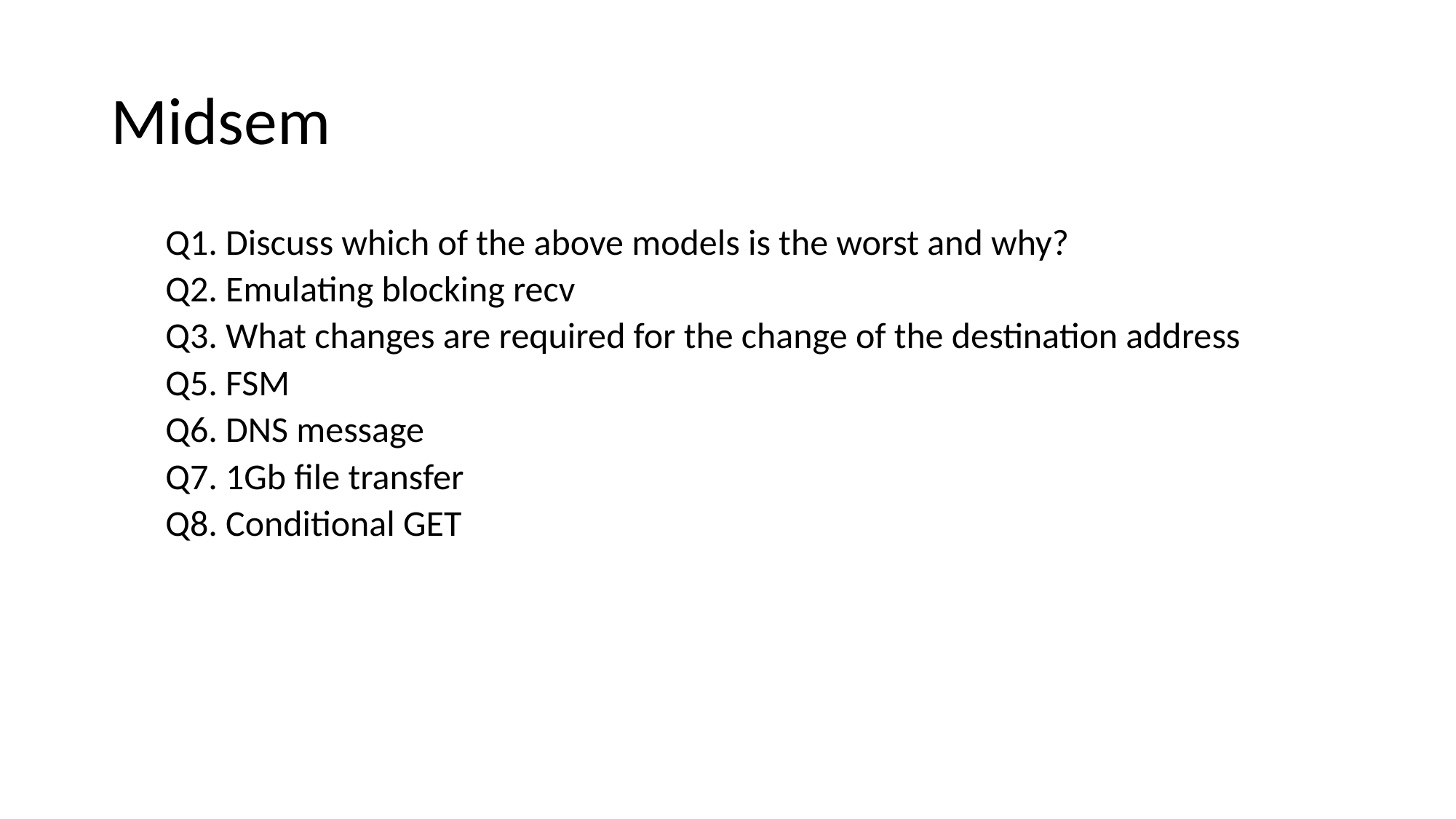

# Midsem
Q1. Discuss which of the above models is the worst and why?
Q2. Emulating blocking recv
Q3. What changes are required for the change of the destination address
Q5. FSM
Q6. DNS message
Q7. 1Gb file transfer
Q8. Conditional GET